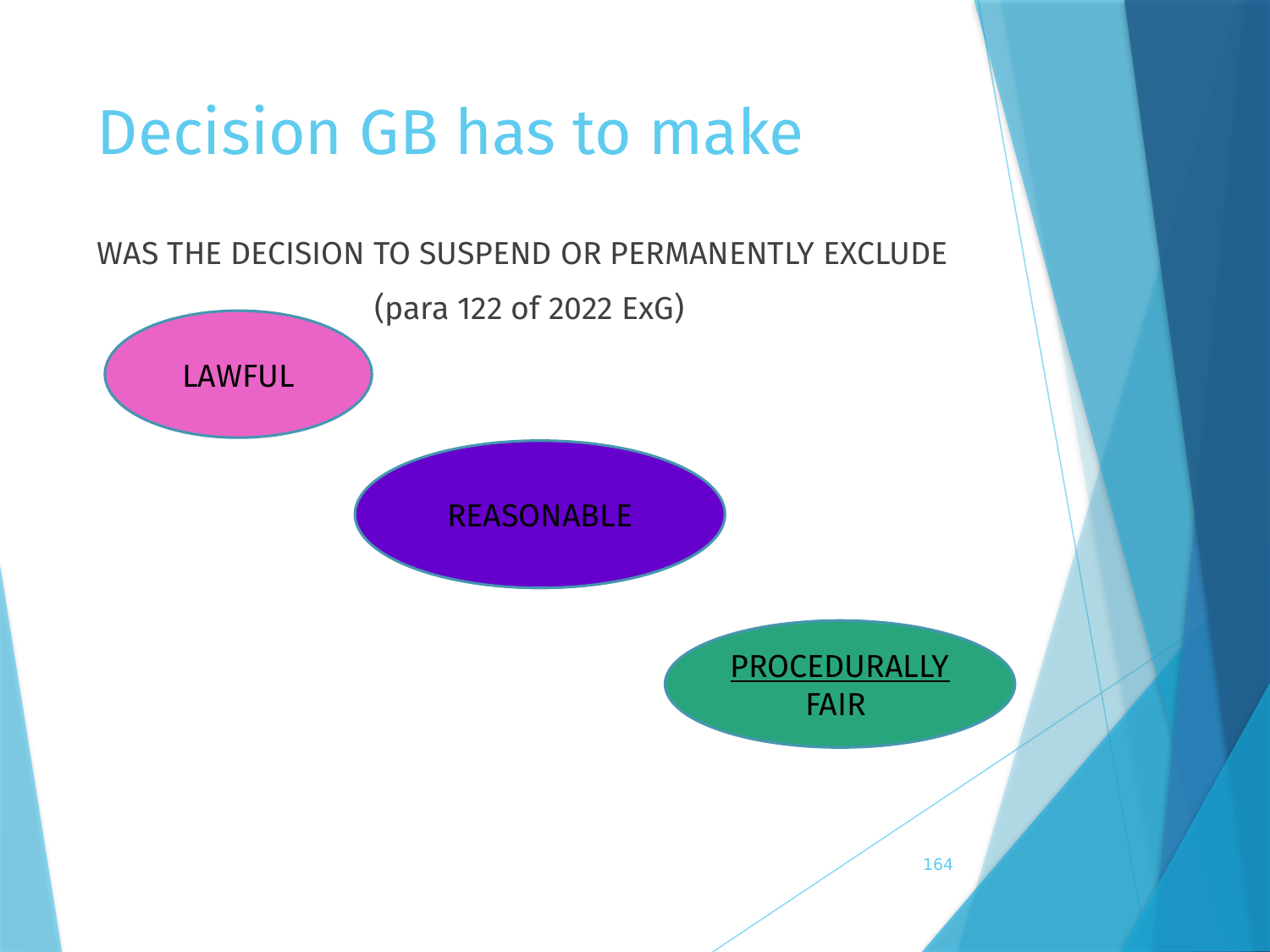

# Decision GB has to make
WAS THE DECISION TO SUSPEND OR PERMANENTLY EXCLUDE
 (para 122 of 2022 ExG)

LAWFUL
REASONABLE
PROCEDURALLY FAIR
164